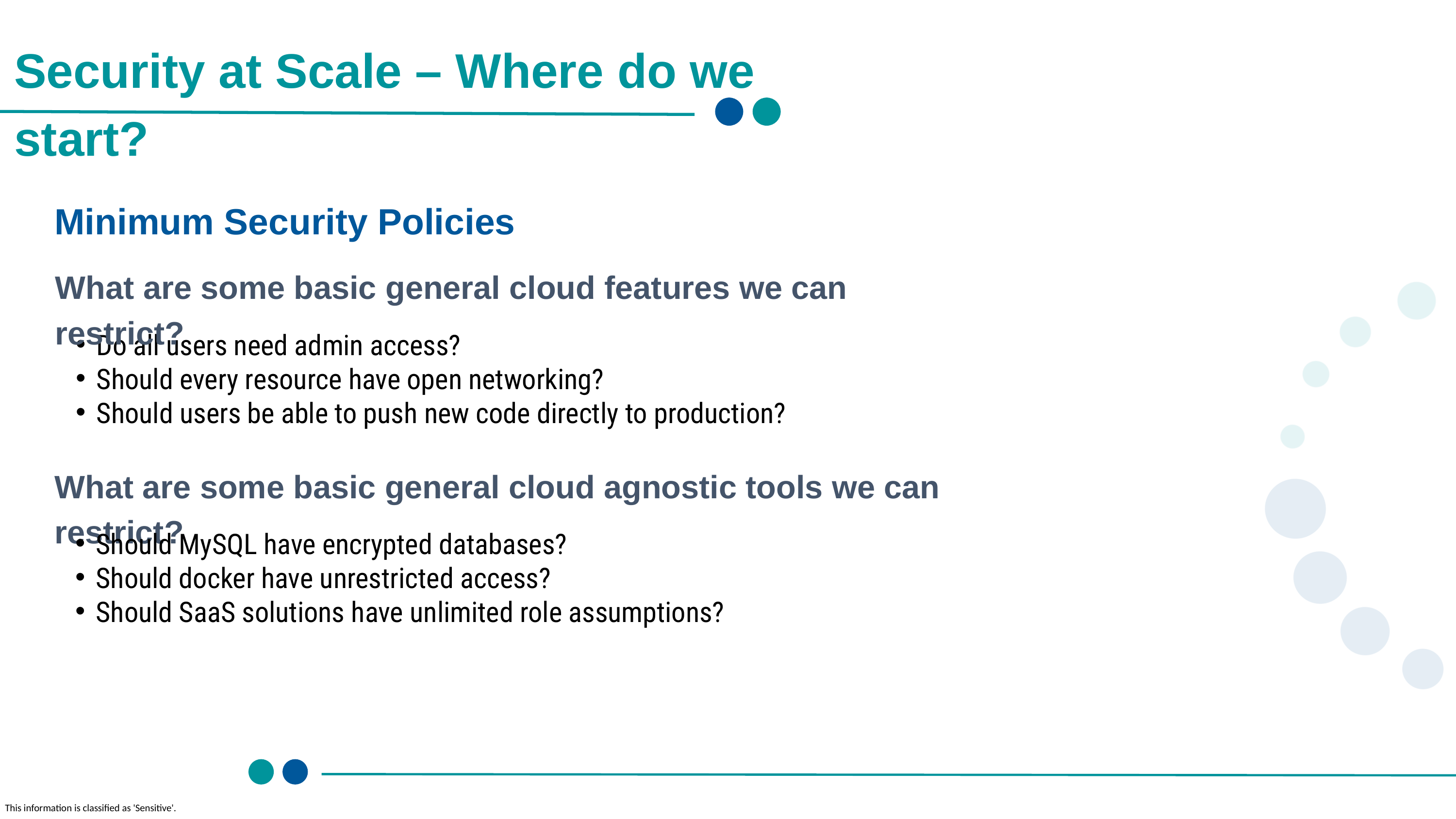

Security at Scale – Where do we start?

Minimum Security Policies

What are some basic general cloud features we can restrict?
Do all users need admin access?
Should every resource have open networking?
Should users be able to push new code directly to production?
What are some basic general cloud agnostic tools we can restrict?
Should MySQL have encrypted databases?
Should docker have unrestricted access?
Should SaaS solutions have unlimited role assumptions?